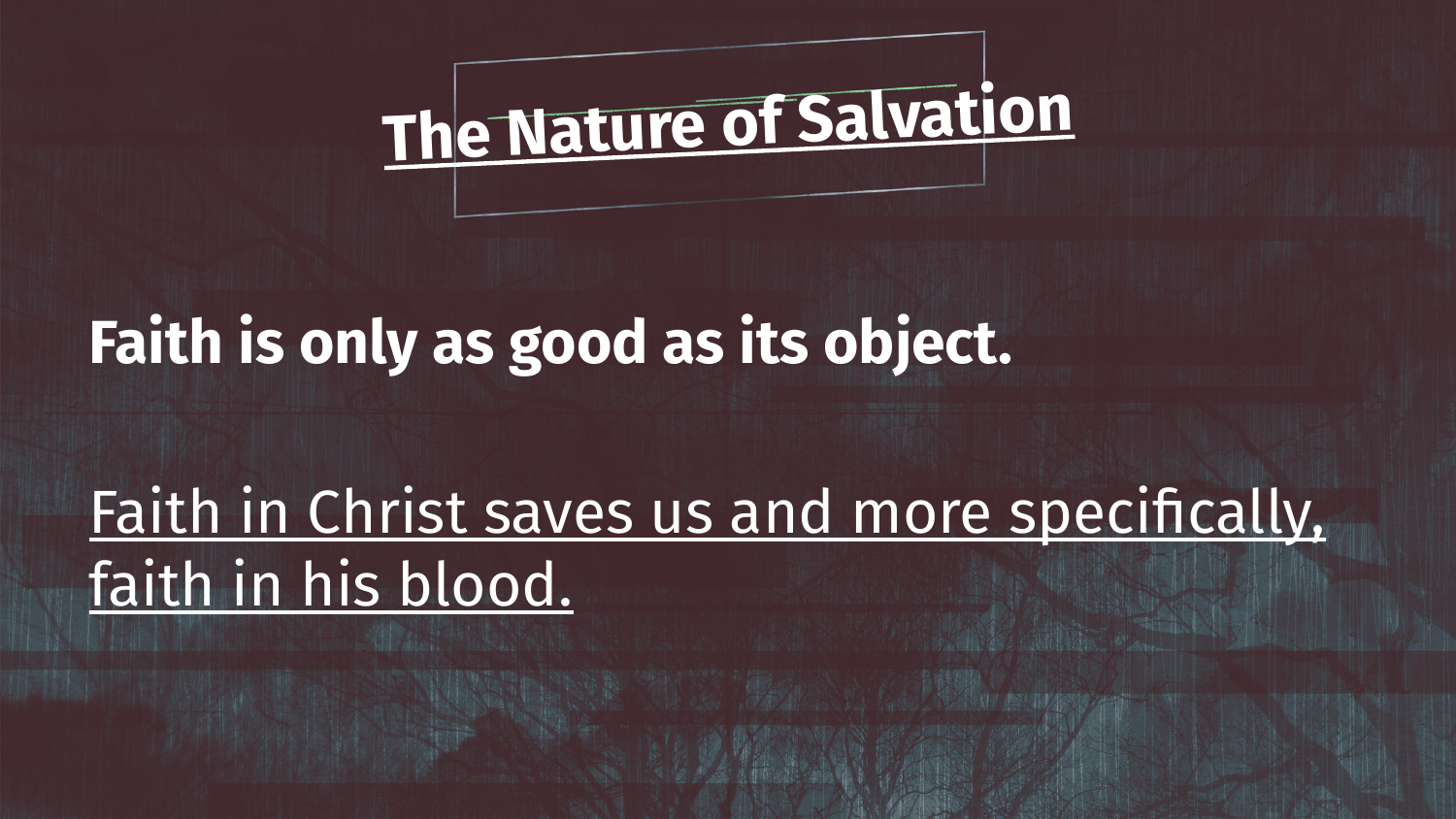

The Nature of Salvation
Faith is only as good as its object.

Faith in Christ saves us and more specifically, faith in his blood.